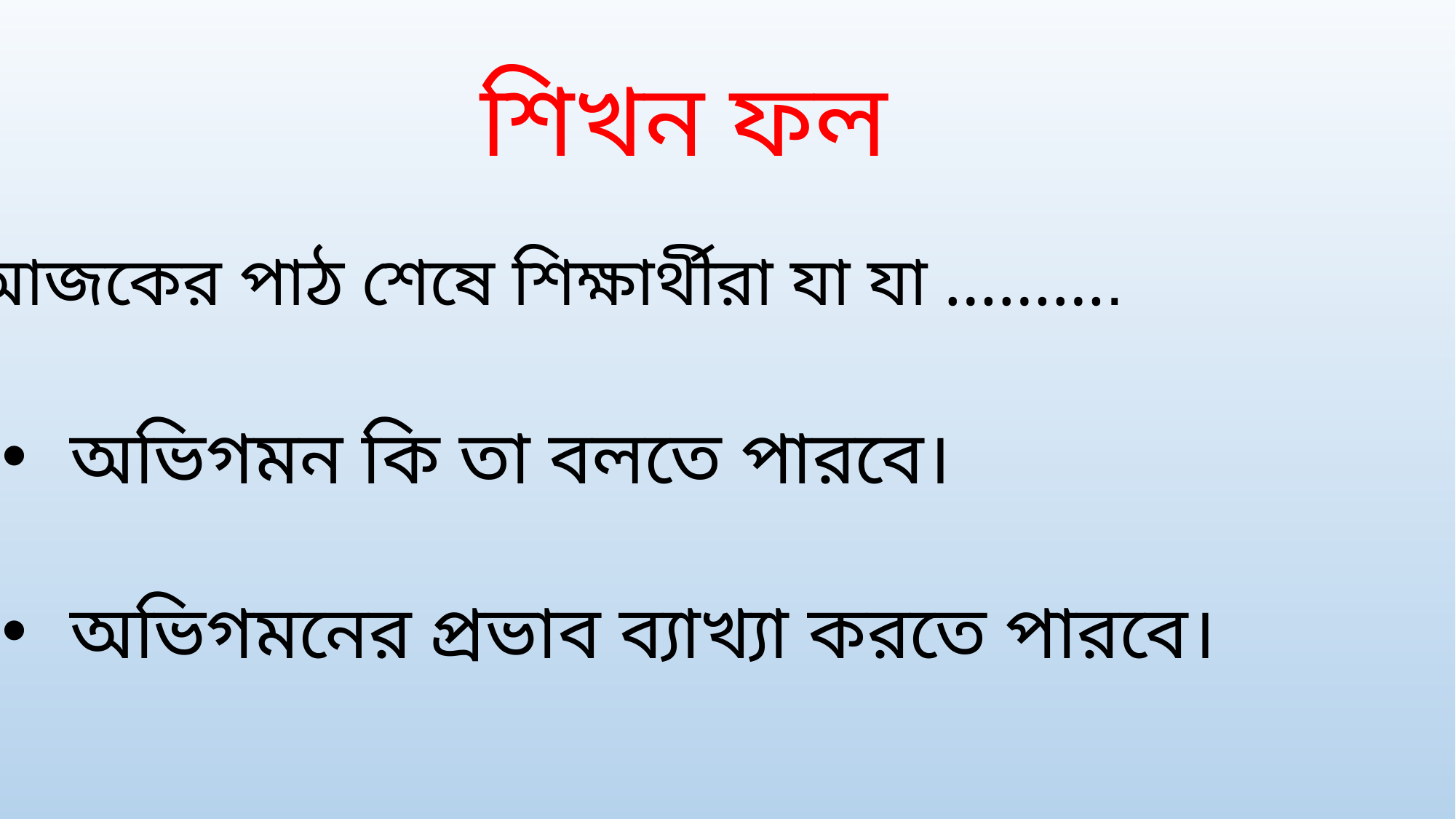

শিখন ফল
আজকের পাঠ শেষে শিক্ষার্থীরা যা যা ……….
অভিগমন কি তা বলতে পারবে।
অভিগমনের প্রভাব ব্যাখ্যা করতে পারবে।